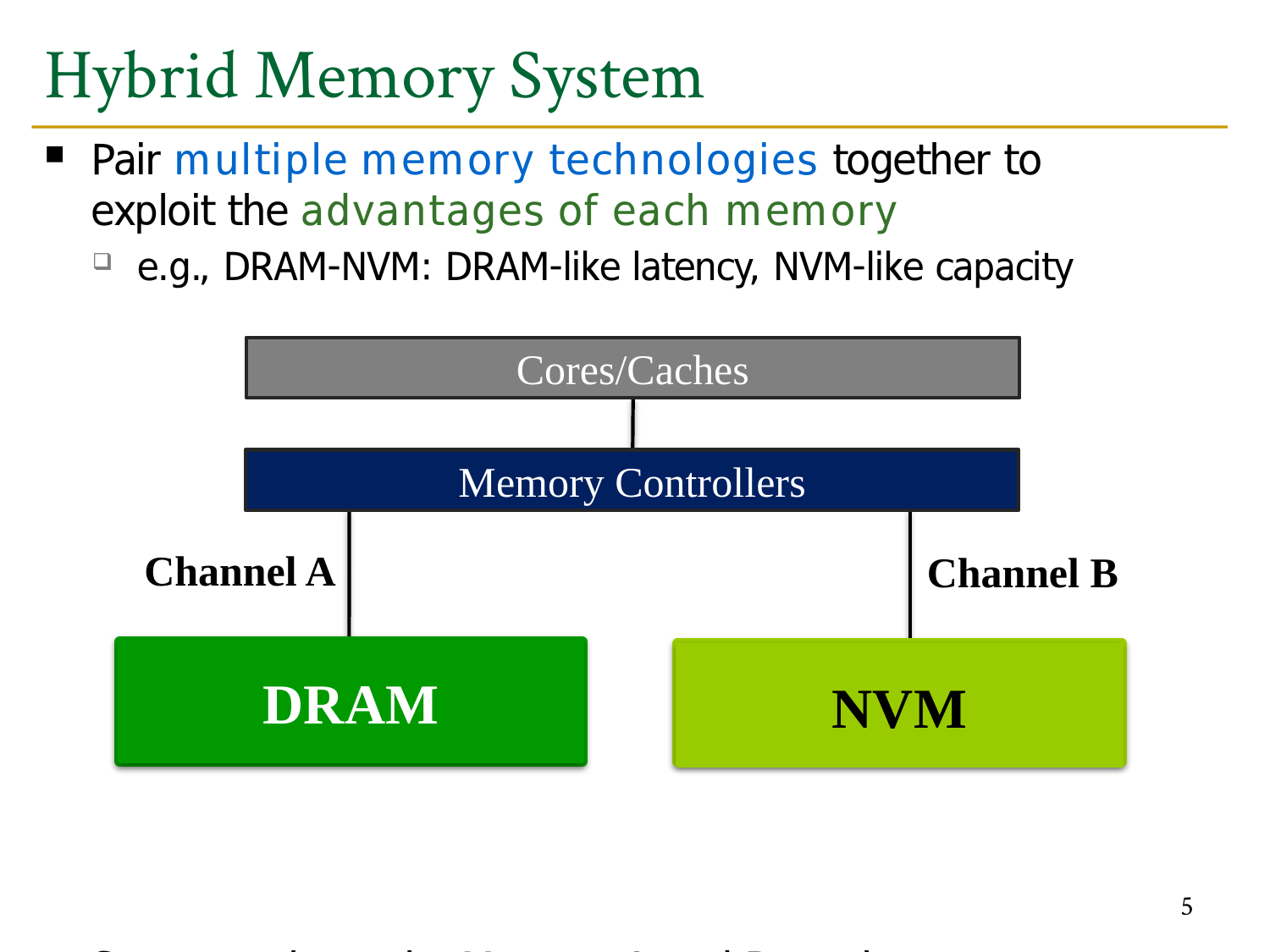

# Hybrid Memory System
Pair multiple memory technologies together to
exploit the advantages of each memory
e.g., DRAM-NVM: DRAM-like latency, NVM-like capacity

Separate channels: Memory A and B can be
accessed in parallel
Cores/Caches
Memory Controllers
Memory A
(Fast, Small)
Memory B
(Large, Slow)
Channel A
Channel B
DRAM
NVM
5